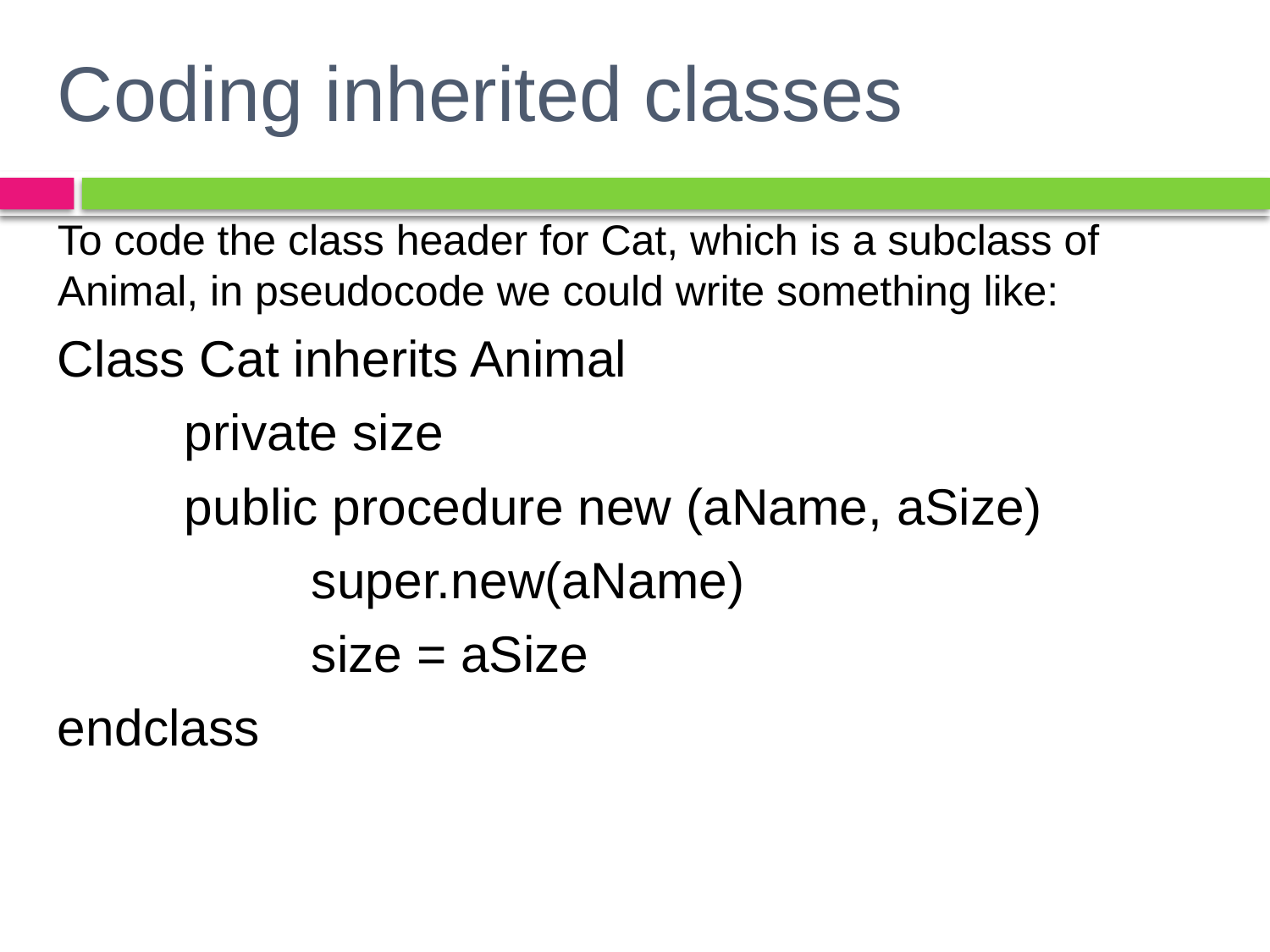

# Coding inherited classes
To code the class header for Cat, which is a subclass of Animal, in pseudocode we could write something like:
Class Cat inherits Animal
	private size
	public procedure new (aName, aSize)
		super.new(aName)
		size = aSize
endclass